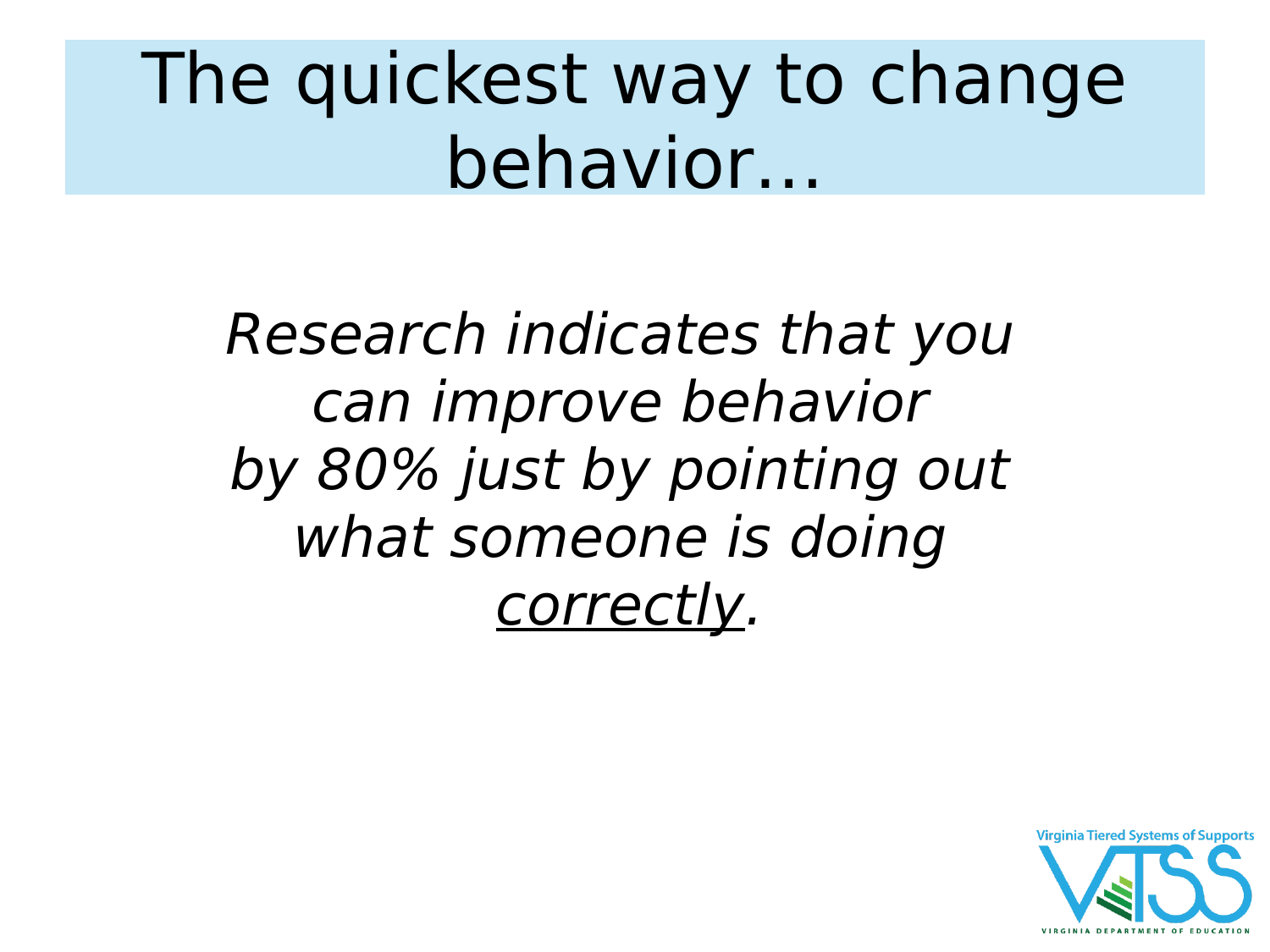

# The quickest way to change behavior…
Research indicates that you
can improve behavior
by 80% just by pointing out
what someone is doing
correctly.